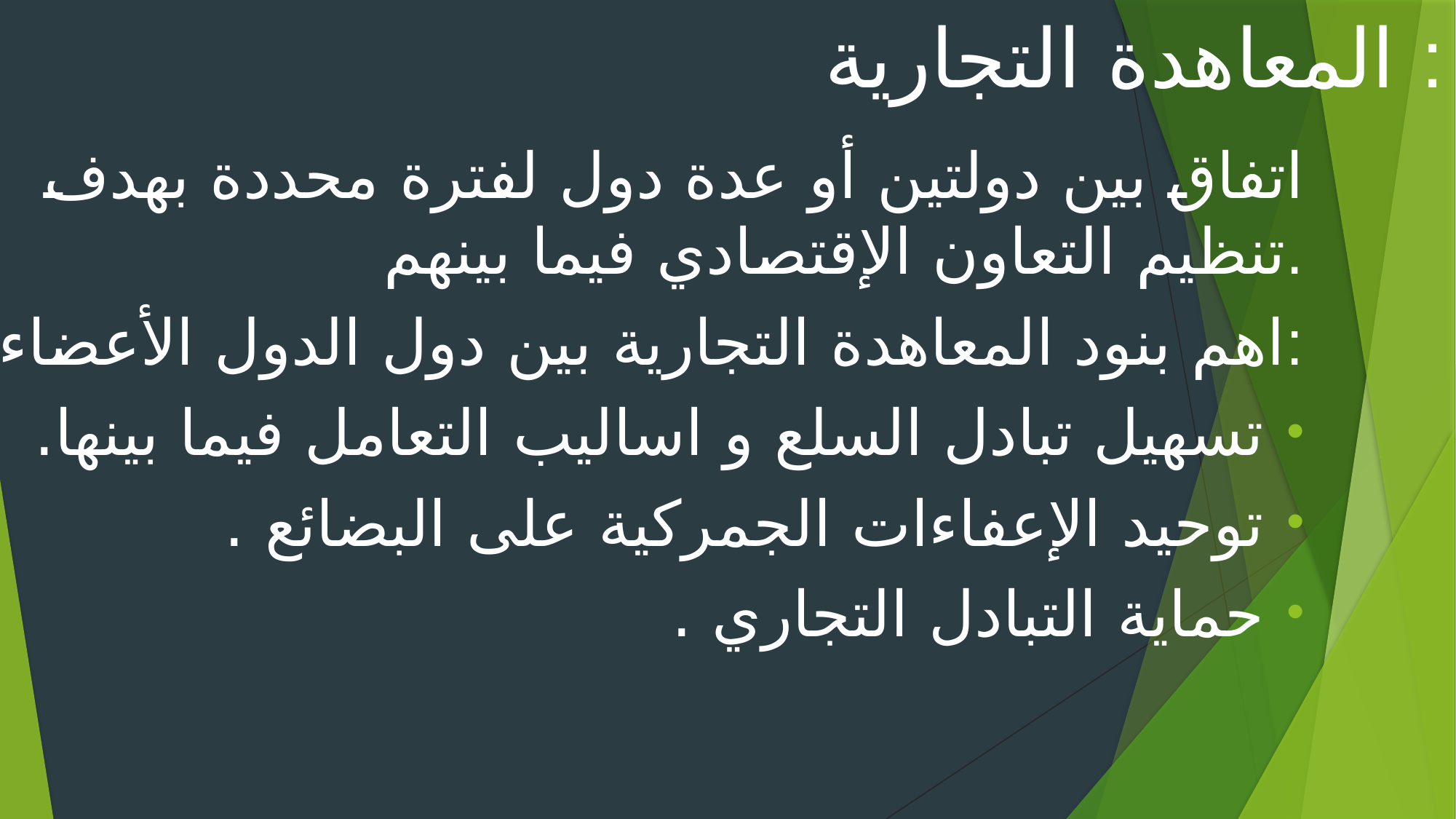

# المعاهدة التجارية :
اتفاق بين دولتين أو عدة دول لفترة محددة بهدف تنظيم التعاون الإقتصادي فيما بينهم.
اهم بنود المعاهدة التجارية بين دول الدول الأعضاء:
تسهيل تبادل السلع و اساليب التعامل فيما بينها.
توحيد الإعفاءات الجمركية على البضائع .
حماية التبادل التجاري .